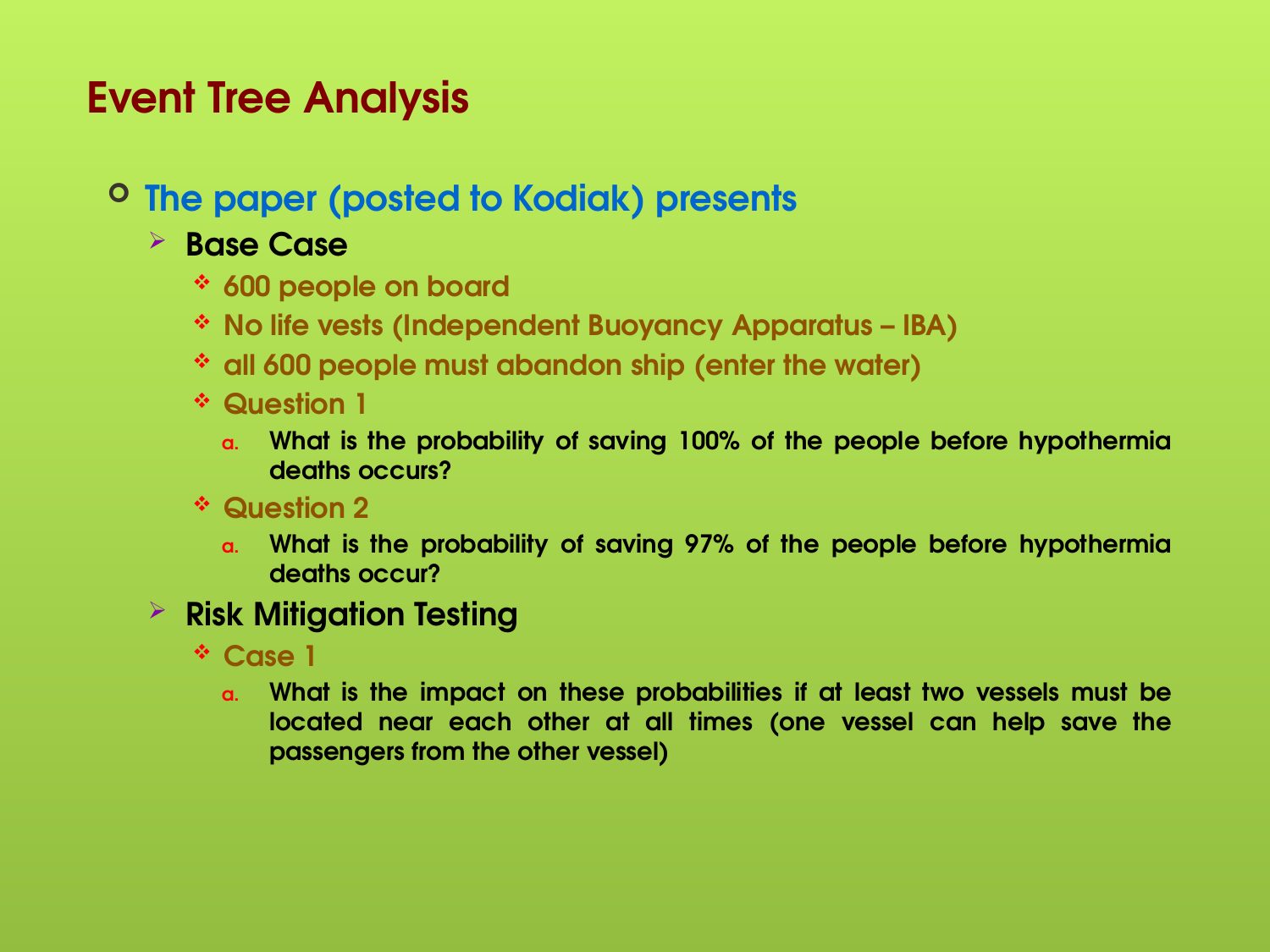

# Event Tree Analysis
The paper (posted to Kodiak) presents
Base Case
600 people on board
No life vests (Independent Buoyancy Apparatus – IBA)
all 600 people must abandon ship (enter the water)
Question 1
What is the probability of saving 100% of the people before hypothermia deaths occurs?
Question 2
What is the probability of saving 97% of the people before hypothermia deaths occur?
Risk Mitigation Testing
Case 1
What is the impact on these probabilities if at least two vessels must be located near each other at all times (one vessel can help save the passengers from the other vessel)